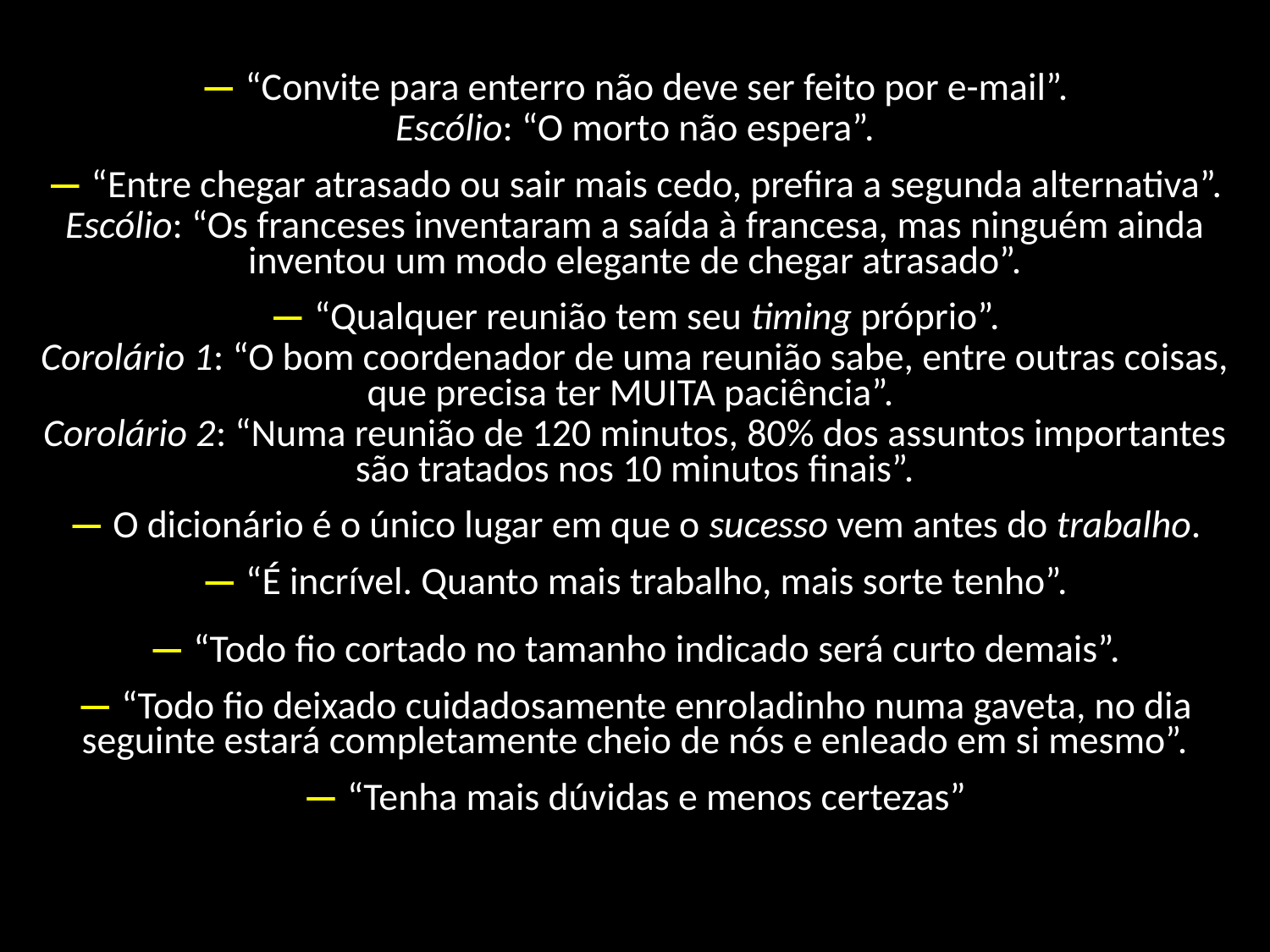

— “Convite para enterro não deve ser feito por e-mail”.
Escólio: “O morto não espera”.
— “Entre chegar atrasado ou sair mais cedo, prefira a segunda alternativa”.
Escólio: “Os franceses inventaram a saída à francesa, mas ninguém ainda inventou um modo elegante de chegar atrasado”.
— “Qualquer reunião tem seu timing próprio”.
Corolário 1: “O bom coordenador de uma reunião sabe, entre outras coisas, que precisa ter MUITA paciência”.
Corolário 2: “Numa reunião de 120 minutos, 80% dos assuntos importantes são tratados nos 10 minutos finais”.
— O dicionário é o único lugar em que o sucesso vem antes do trabalho.
— “É incrível. Quanto mais trabalho, mais sorte tenho”.
— “Todo fio cortado no tamanho indicado será curto demais”.
— “Todo fio deixado cuidadosamente enroladinho numa gaveta, no dia seguinte estará completamente cheio de nós e enleado em si mesmo”.
— “Tenha mais dúvidas e menos certezas”